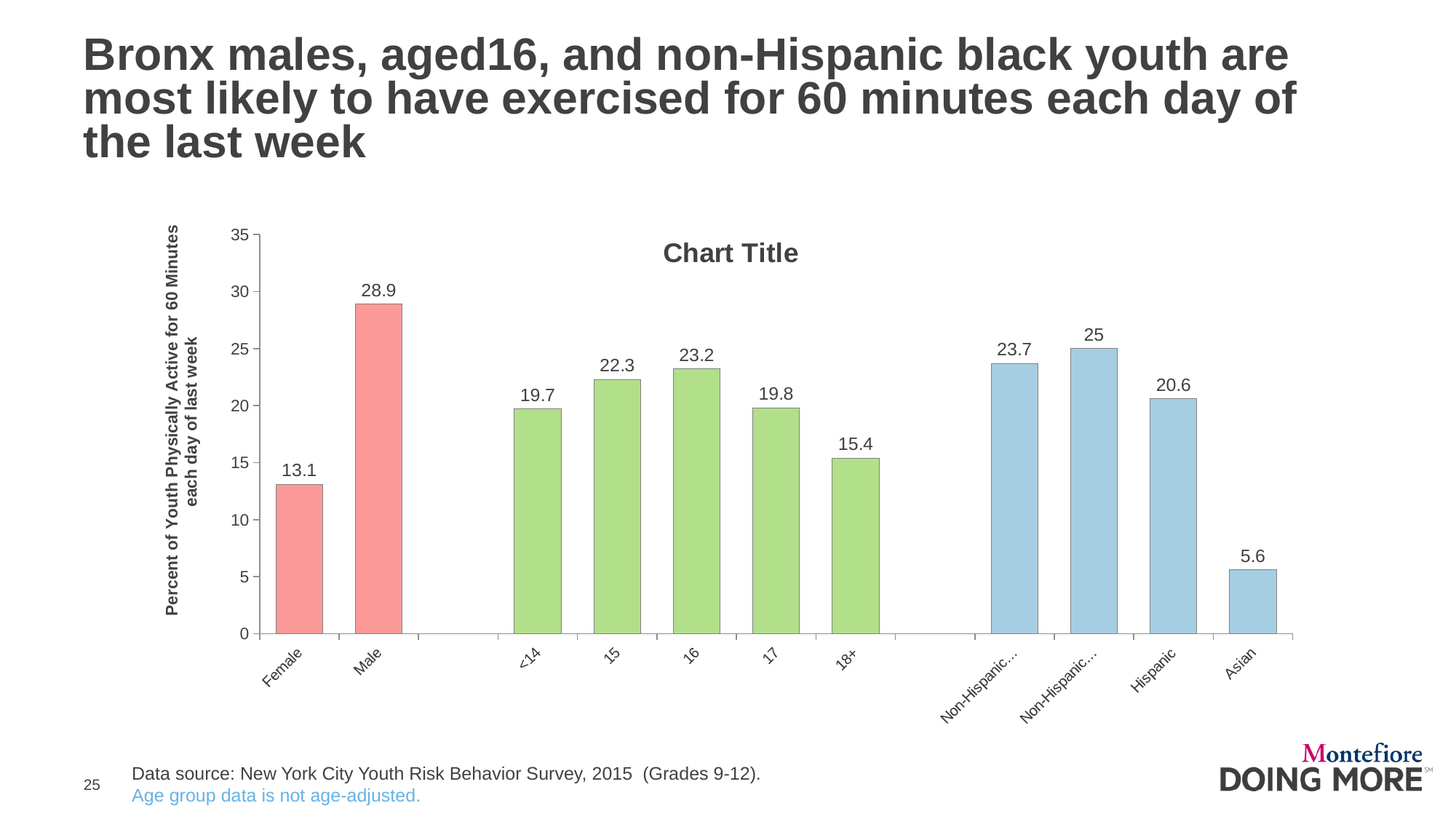

# Bronx males, aged16, and non-Hispanic black youth are most likely to have exercised for 60 minutes each day of the last week

### Chart:

| Category |  |
|---|---|
| Female | 13.1 |
| Male | 28.9 |
|  | None |
| <14 | 19.7 |
| 15 | 22.3 |
| 16 | 23.2 |
| 17 | 19.8 |
| 18+ | 15.4 |
|  | None |
| Non-Hispanic White | 23.7 |
| Non-Hispanic Black | 25.0 |
| Hispanic | 20.6 |
| Asian | 5.6 |
Data source: New York City Youth Risk Behavior Survey, 2015  (Grades 9-12).
Age group data is not age-adjusted.